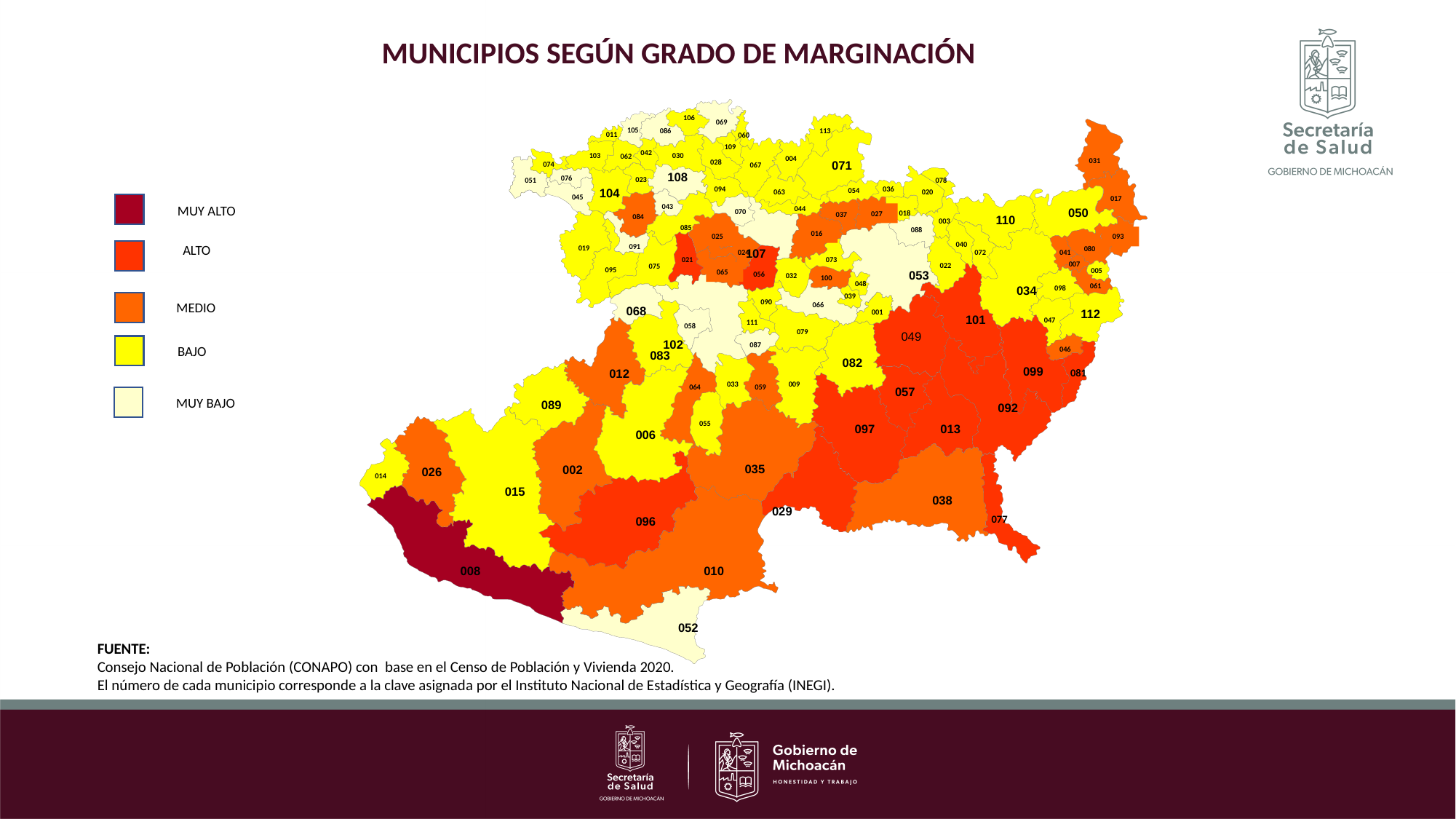

MUNICIPIOS SEGÚN GRADO DE MARGINACIÓN

106

069

105
113
086

       071

011
060

109

042
103
030
062
004

031
028
074
067

108

104

076
023
078
051

094
036

054
020
063

        050
045
017

         110

043

       107
 MUY ALTO
044

070
018
027
037
084
003

085

                 053

        034
088

016
025
093

040

ALTO
091
019
080

024
041
072

021
073
007

022
075

095
005

065

        101
056

032

100

                    102
048
061
098

068

039

   112
090

MEDIO

049
066

083
001

047
111

099
058

          012

     082
079

087

              092
BAJO
046

081

      089

         006

057

      097

      013
009
033
064
059

MUY BAJO

              035

002

            015
055

     026

                029

                      038

                         096

077
014

008

                                          010

                               052

FUENTE:
Consejo Nacional de Población (CONAPO) con  base en el Censo de Población y Vivienda 2020.
El número de cada municipio corresponde a la clave asignada por el Instituto Nacional de Estadística y Geografía (INEGI).